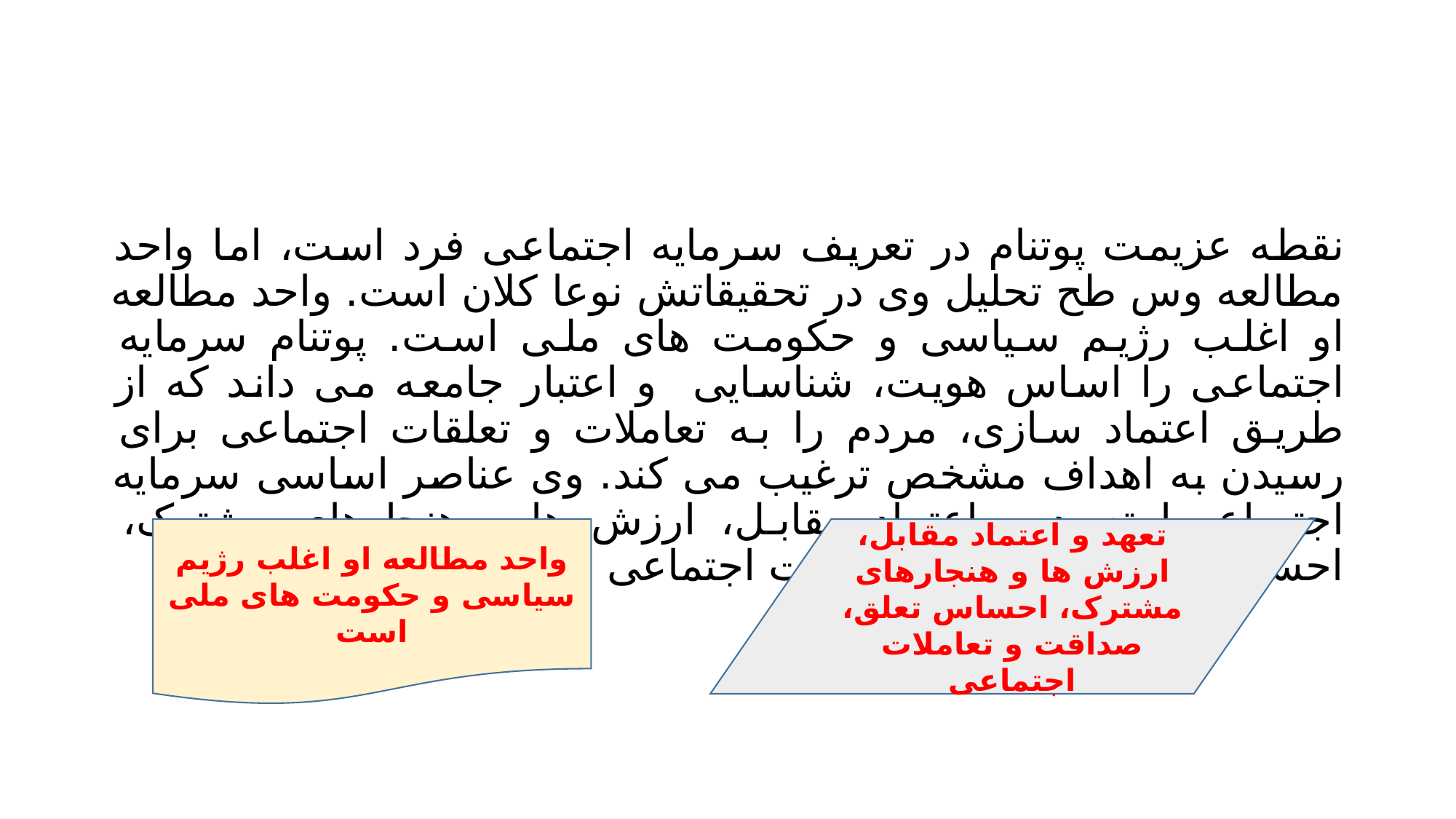

#
نقطه عزیمت پوتنام در تعریف سرمایه اجتماعی فرد است، اما واحد مطالعه وس طح تحلیل وی در تحقیقاتش نوعا کلان است. واحد مطالعه او اغلب رژیم سیاسی و حکومت های ملی است. پوتنام سرمایه اجتماعی را اساس هویت، شناسایی  و اعتبار جامعه می داند که از طریق اعتماد سازی، مردم را به تعاملات و تعلقات اجتماعی برای رسیدن به اهداف مشخص ترغیب می کند. وی عناصر اساسی سرمایه اجتمیاع را تعهد و اعتماد مقابل، ارزش ها و هنجارهای مشترک، احساس تعلق، صداقت و تعاملات اجتماعی می داند.
واحد مطالعه او اغلب رژیم سیاسی و حکومت های ملی است
تعهد و اعتماد مقابل، ارزش ها و هنجارهای مشترک، احساس تعلق، صداقت و تعاملات اجتماعی